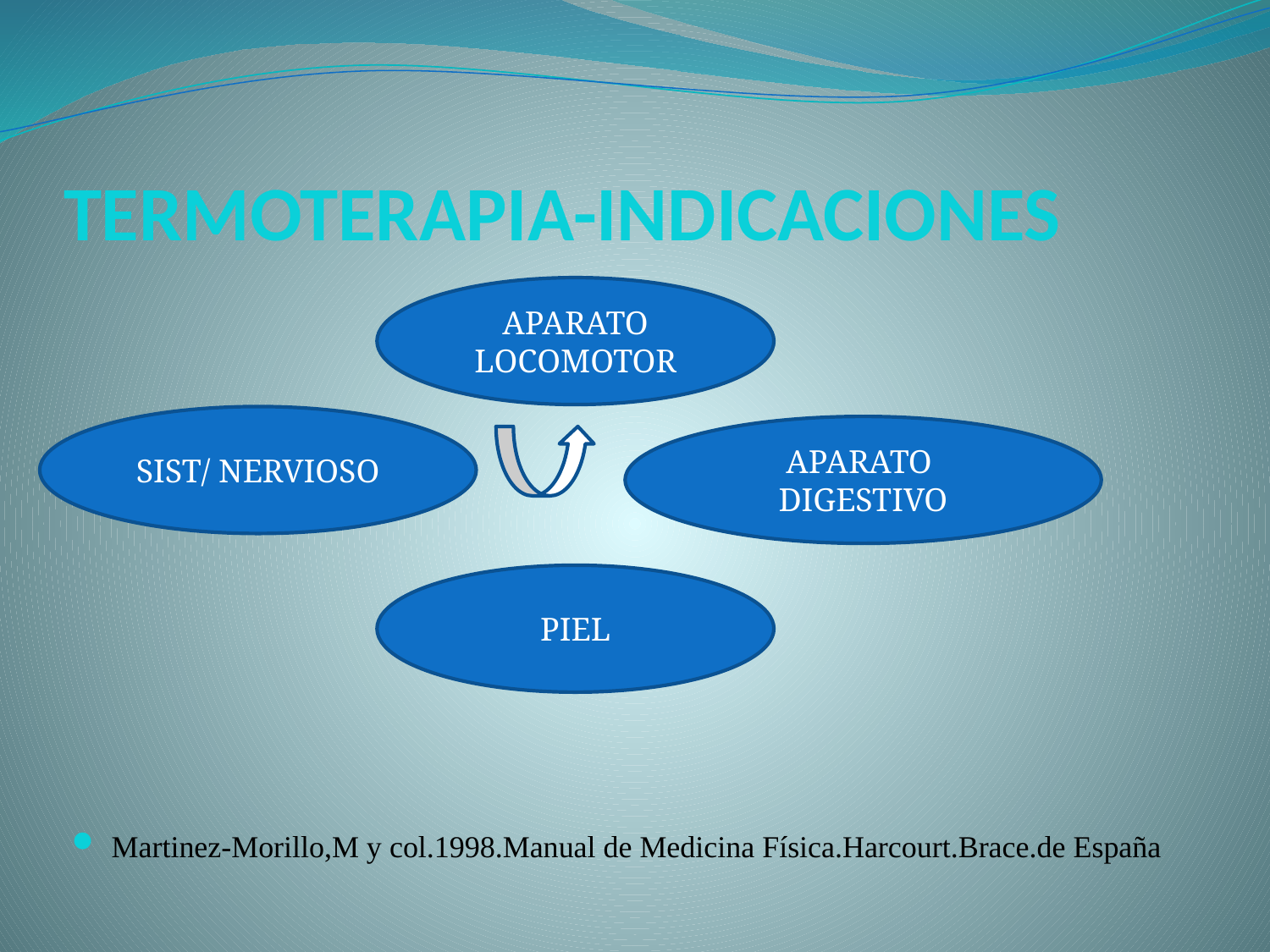

# TERMOTERAPIA-INDICACIONES

Martinez-Morillo,M y col.1998.Manual de Medicina Física.Harcourt.Brace.de España

APARATO
LOCOMOTOR
SIST/ NERVIOSO
APARATO
DIGESTIVO

PIEL